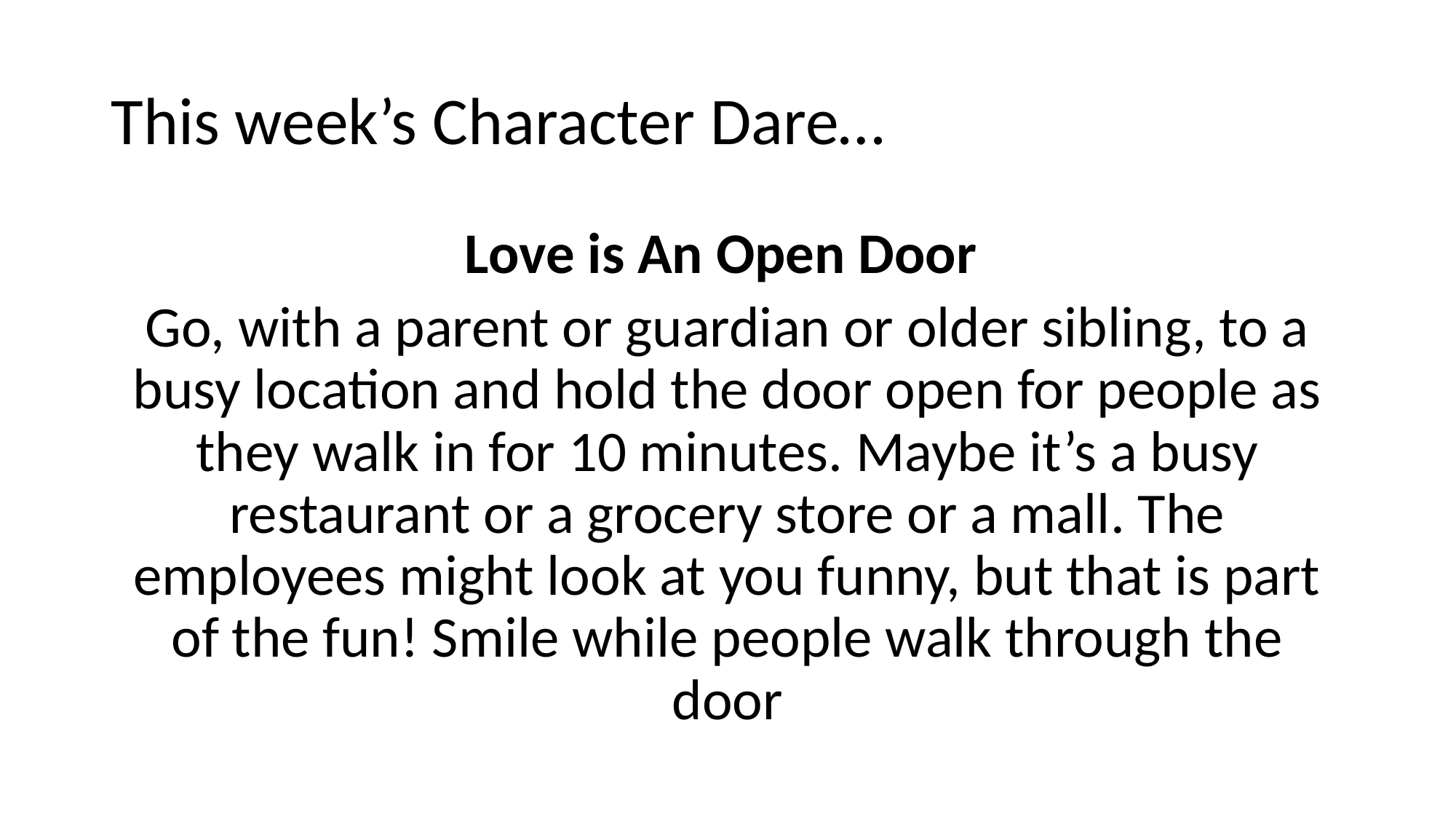

# This week’s Character Dare…
Love is An Open Door
Go, with a parent or guardian or older sibling, to a busy location and hold the door open for people as they walk in for 10 minutes. Maybe it’s a busy restaurant or a grocery store or a mall. The employees might look at you funny, but that is part of the fun! Smile while people walk through the door